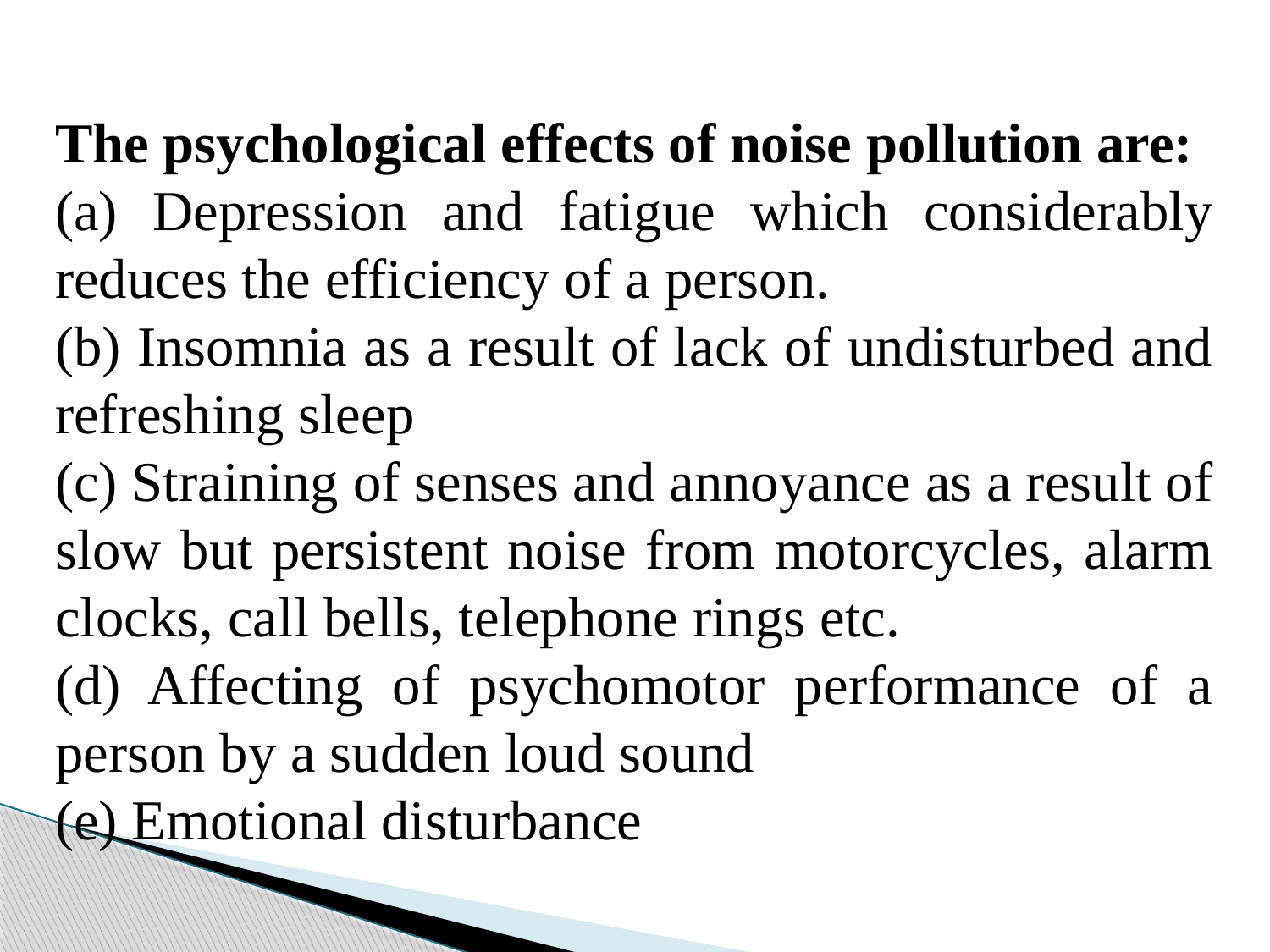

The psychological effects of noise pollution are:
(a) Depression and fatigue which considerably reduces the efficiency of a person.
(b) Insomnia as a result of lack of undisturbed and refreshing sleep
(c) Straining of senses and annoyance as a result of slow but persistent noise from motorcycles, alarm clocks, call bells, telephone rings etc.
(d) Affecting of psychomotor performance of a person by a sudden loud sound
(e) Emotional disturbance